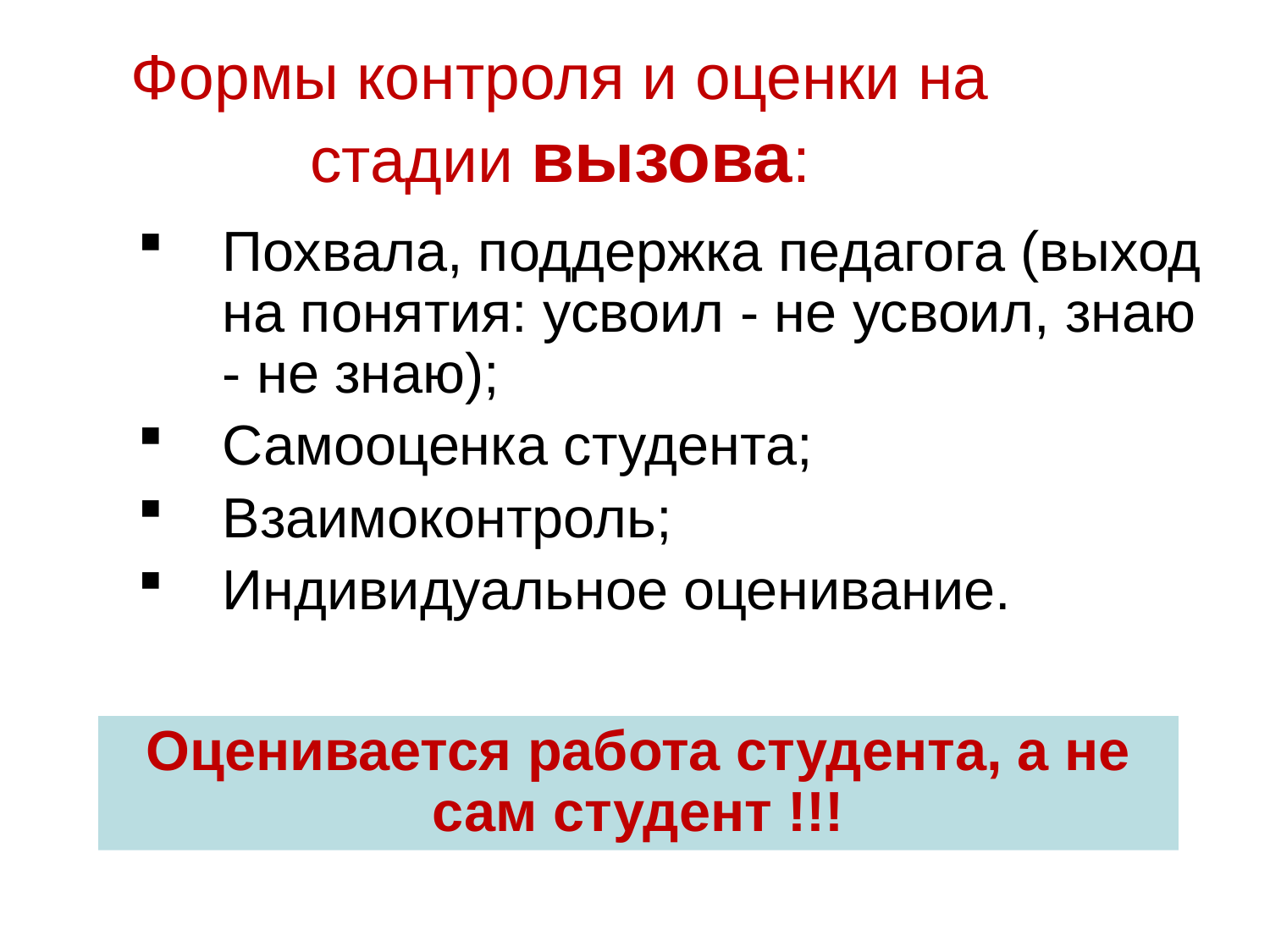

# Формы контроля и оценки на стадии вызова:
Похвала, поддержка педагога (выход на понятия: усвоил - не усвоил, знаю - не знаю);
Самооценка студента;
Взаимоконтроль;
Индивидуальное оценивание.

Оценивается работа студента, а не сам студент !!!